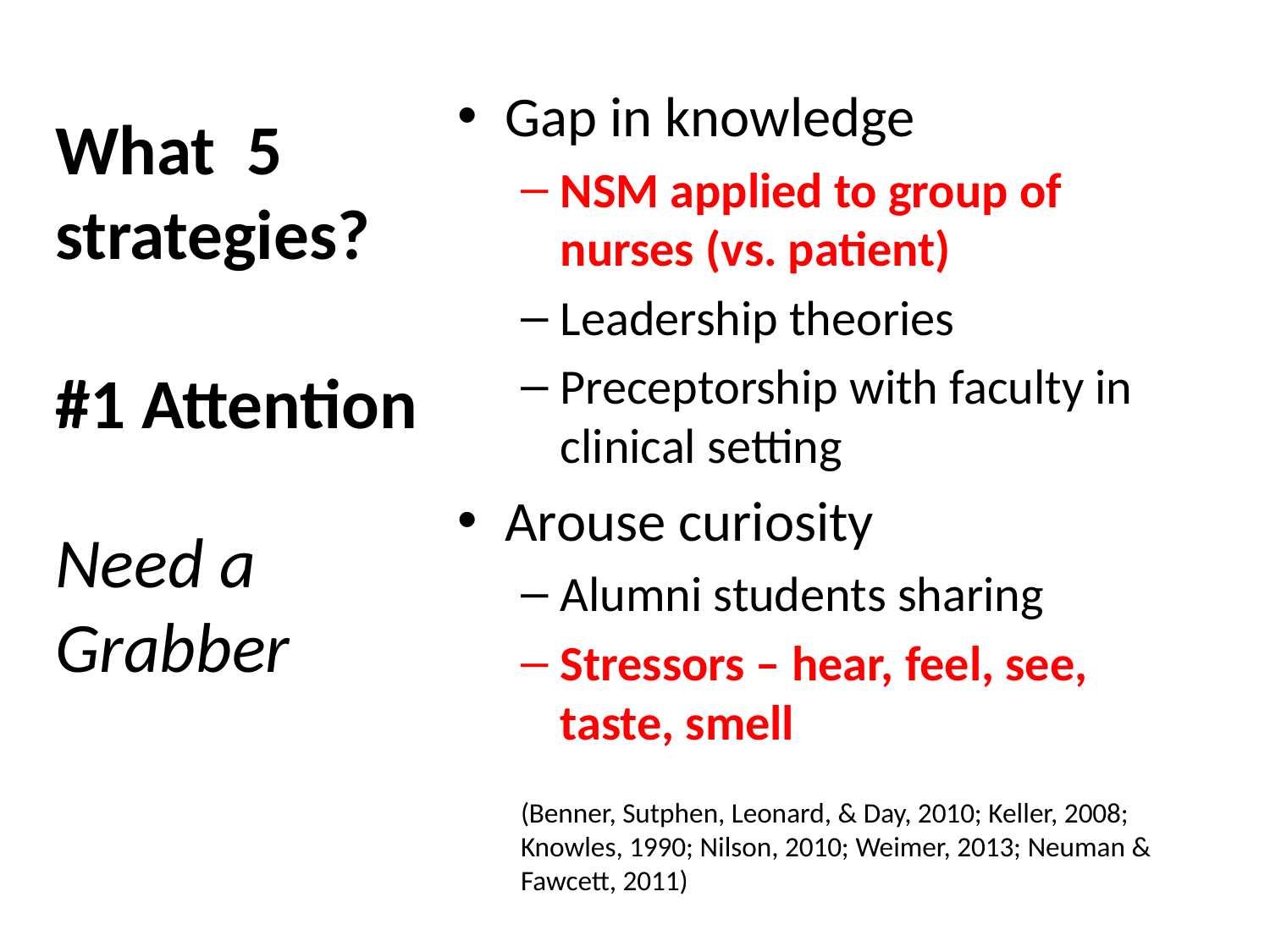

Gap in knowledge
NSM applied to group of nurses (vs. patient)
Leadership theories
Preceptorship with faculty in clinical setting
Arouse curiosity
Alumni students sharing
Stressors – hear, feel, see, taste, smell

(Benner, Sutphen, Leonard, & Day, 2010; Keller, 2008; Knowles, 1990; Nilson, 2010; Weimer, 2013; Neuman & Fawcett, 2011)

# What  5 strategies? #1 Attention

Need a Grabber